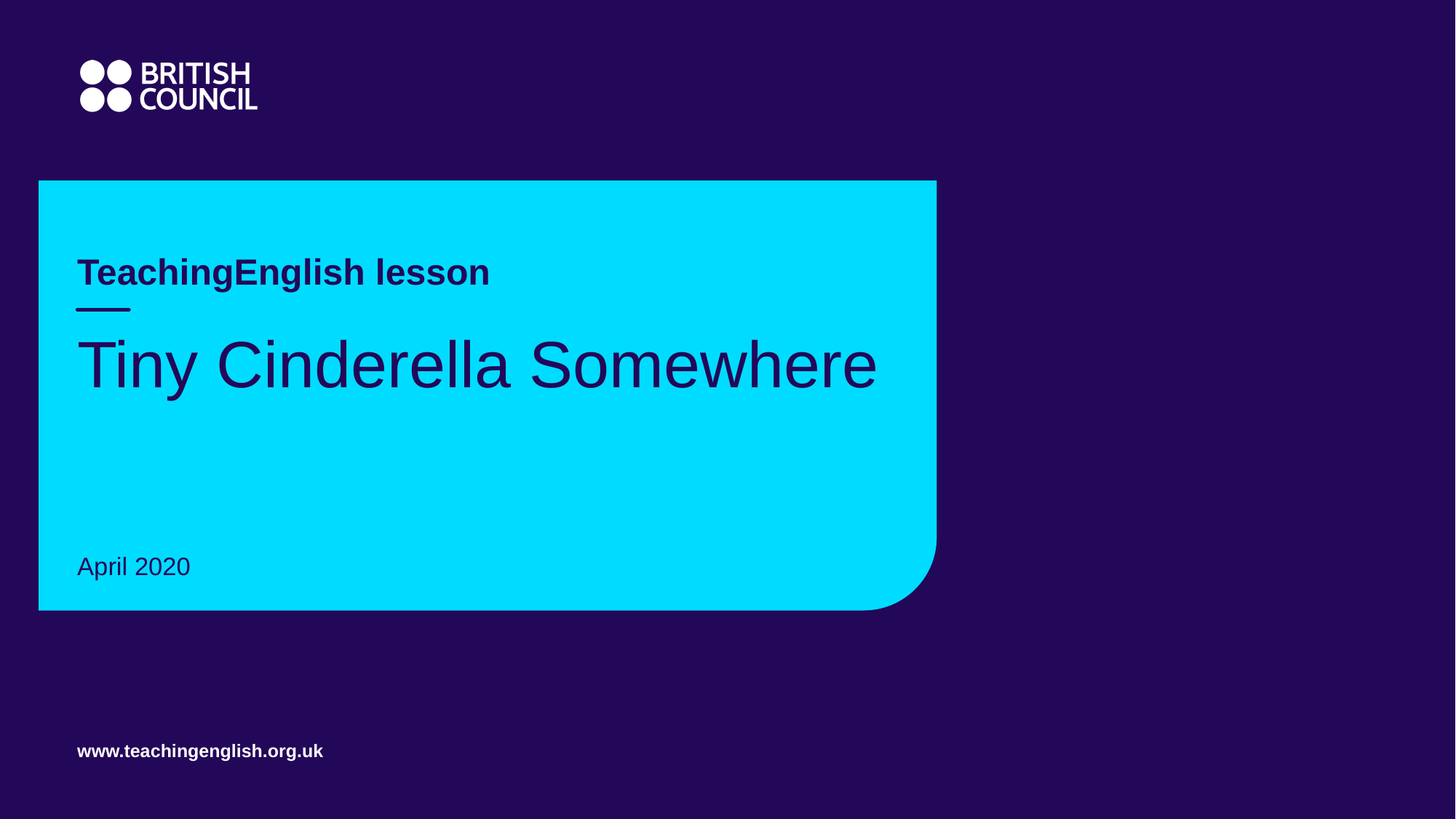

TeachingEnglish lesson

# Tiny Cinderella Somewhere
April 2020
www.teachingenglish.org.uk